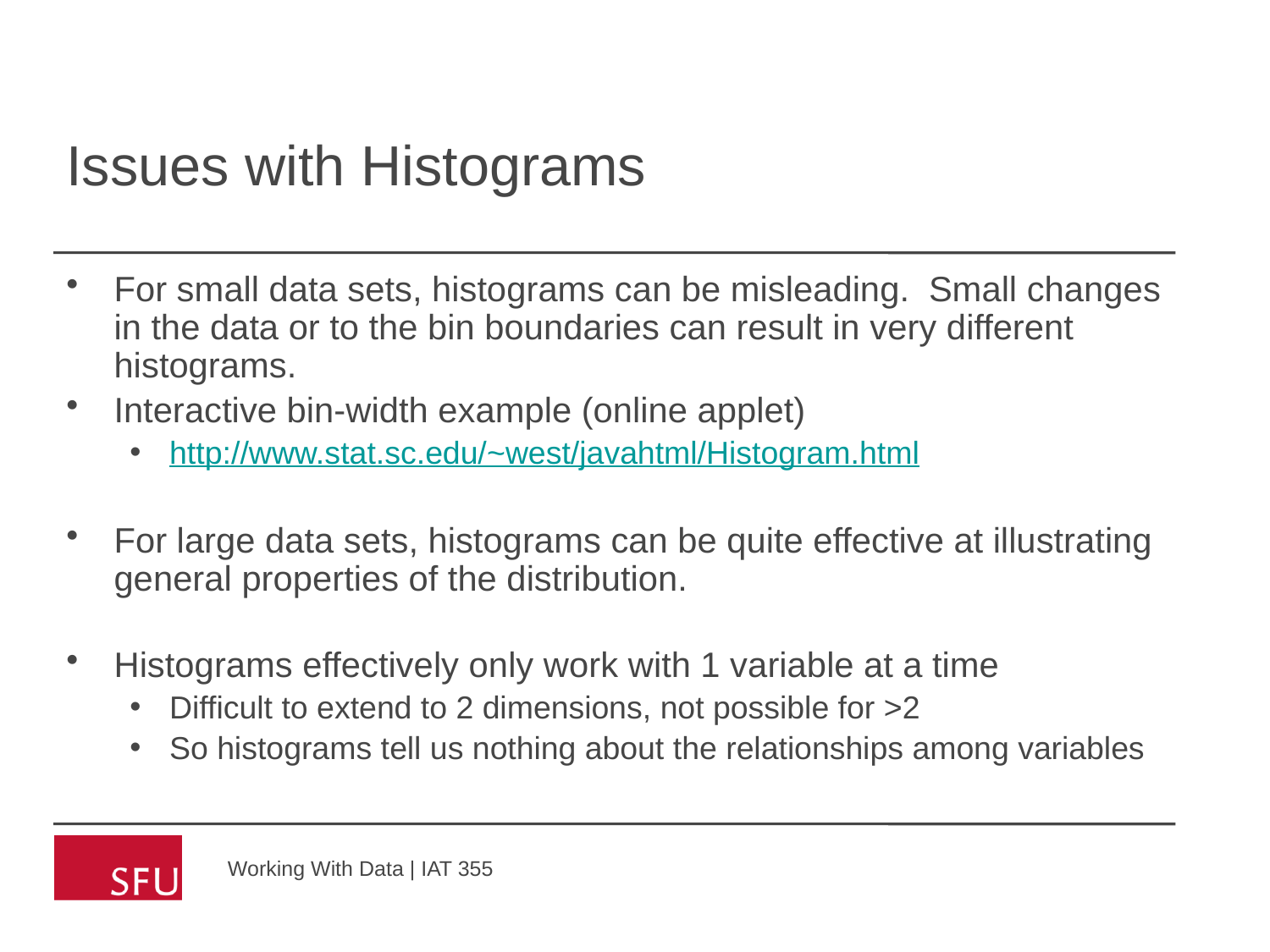

# Issues with Histograms
For small data sets, histograms can be misleading.  Small changes in the data or to the bin boundaries can result in very different histograms.
Interactive bin-width example (online applet)
http://www.stat.sc.edu/~west/javahtml/Histogram.html

For large data sets, histograms can be quite effective at illustrating general properties of the distribution.

Histograms effectively only work with 1 variable at a time
Difficult to extend to 2 dimensions, not possible for >2
So histograms tell us nothing about the relationships among variables
Working With Data | IAT 355